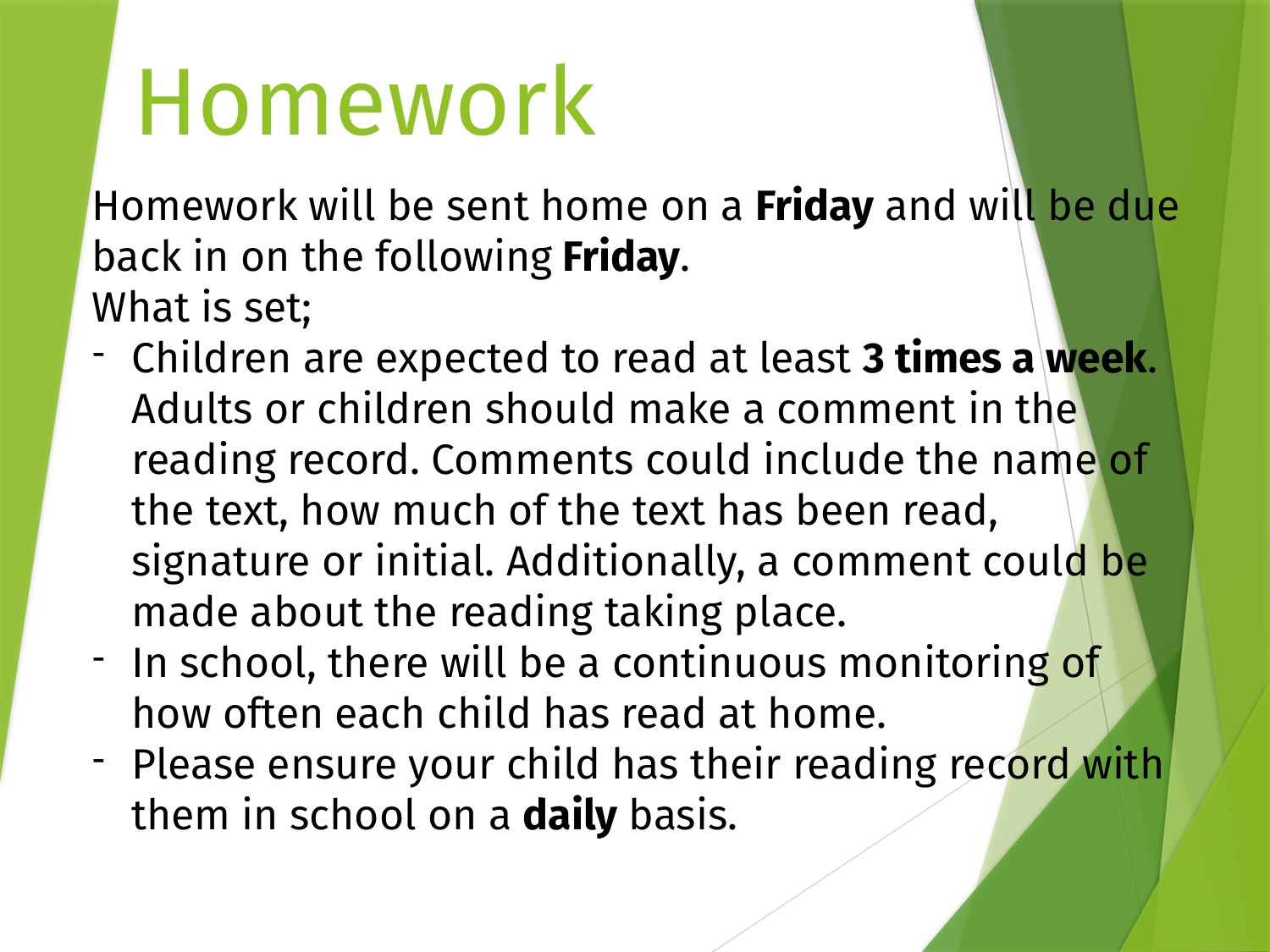

# Homework
Homework will be sent home on a Friday and will be due back in on the following Friday.
What is set;
Children are expected to read at least 3 times a week. Adults or children should make a comment in the reading record. Comments could include the name of the text, how much of the text has been read, signature or initial. Additionally, a comment could be made about the reading taking place.
In school, there will be a continuous monitoring of how often each child has read at home.
Please ensure your child has their reading record with them in school on a daily basis.